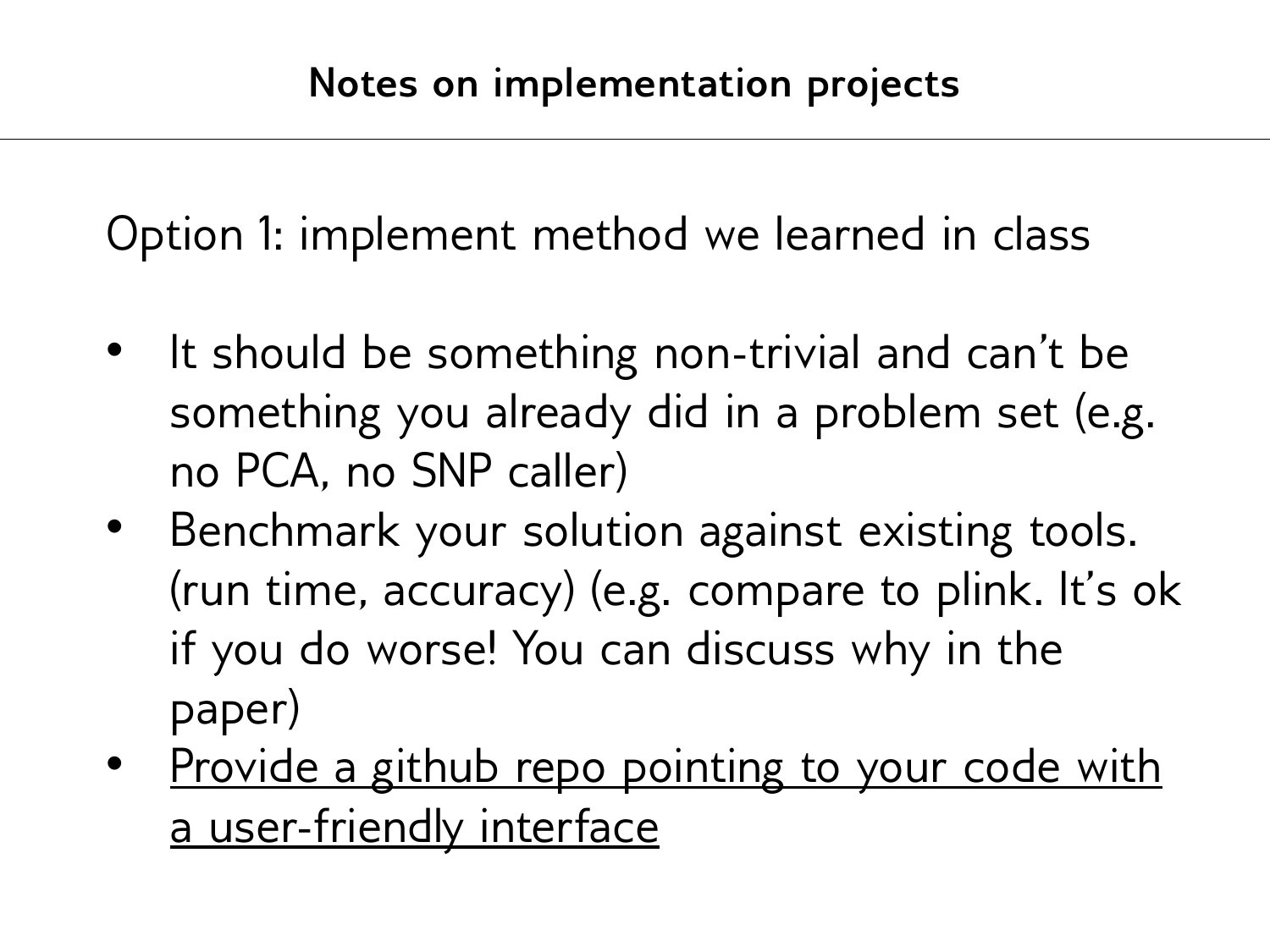

Notes on implementation projects
Option 1: implement method we learned in class

It should be something non-trivial and can’t be something you already did in a problem set (e.g. no PCA, no SNP caller)
Benchmark your solution against existing tools. (run time, accuracy) (e.g. compare to plink. It’s ok if you do worse! You can discuss why in the paper)
Provide a github repo pointing to your code with a user-friendly interface